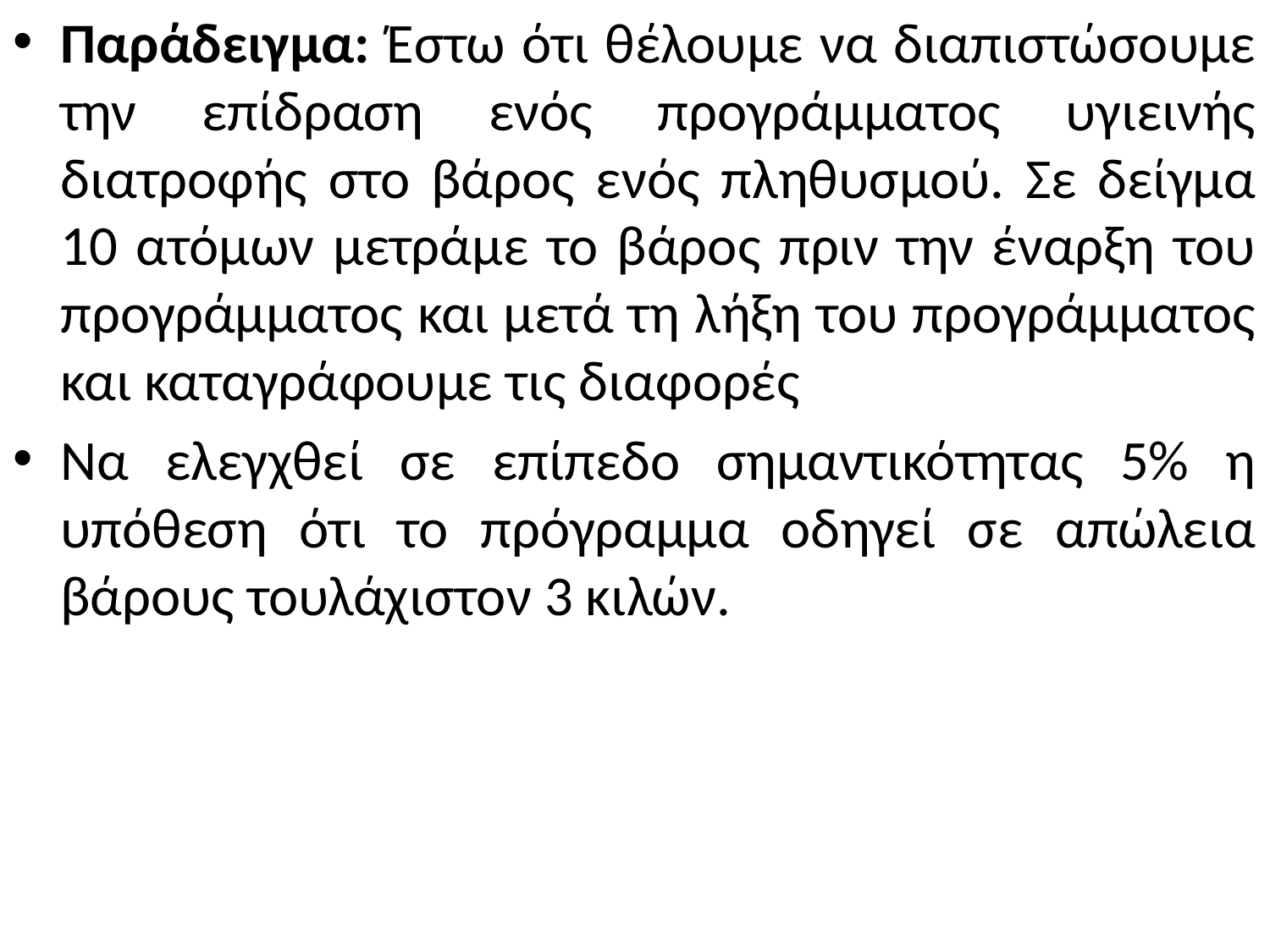

Παράδειγμα: Έστω ότι θέλουμε να διαπιστώσουμε την επίδραση ενός προγράμματος υγιεινής διατροφής στο βάρος ενός πληθυσμού. Σε δείγμα 10 ατόμων μετράμε το βάρος πριν την έναρξη του προγράμματος και μετά τη λήξη του προγράμματος και καταγράφουμε τις διαφορές
Να ελεγχθεί σε επίπεδο σημαντικότητας 5% η υπόθεση ότι το πρόγραμμα οδηγεί σε απώλεια βάρους τουλάχιστον 3 κιλών.